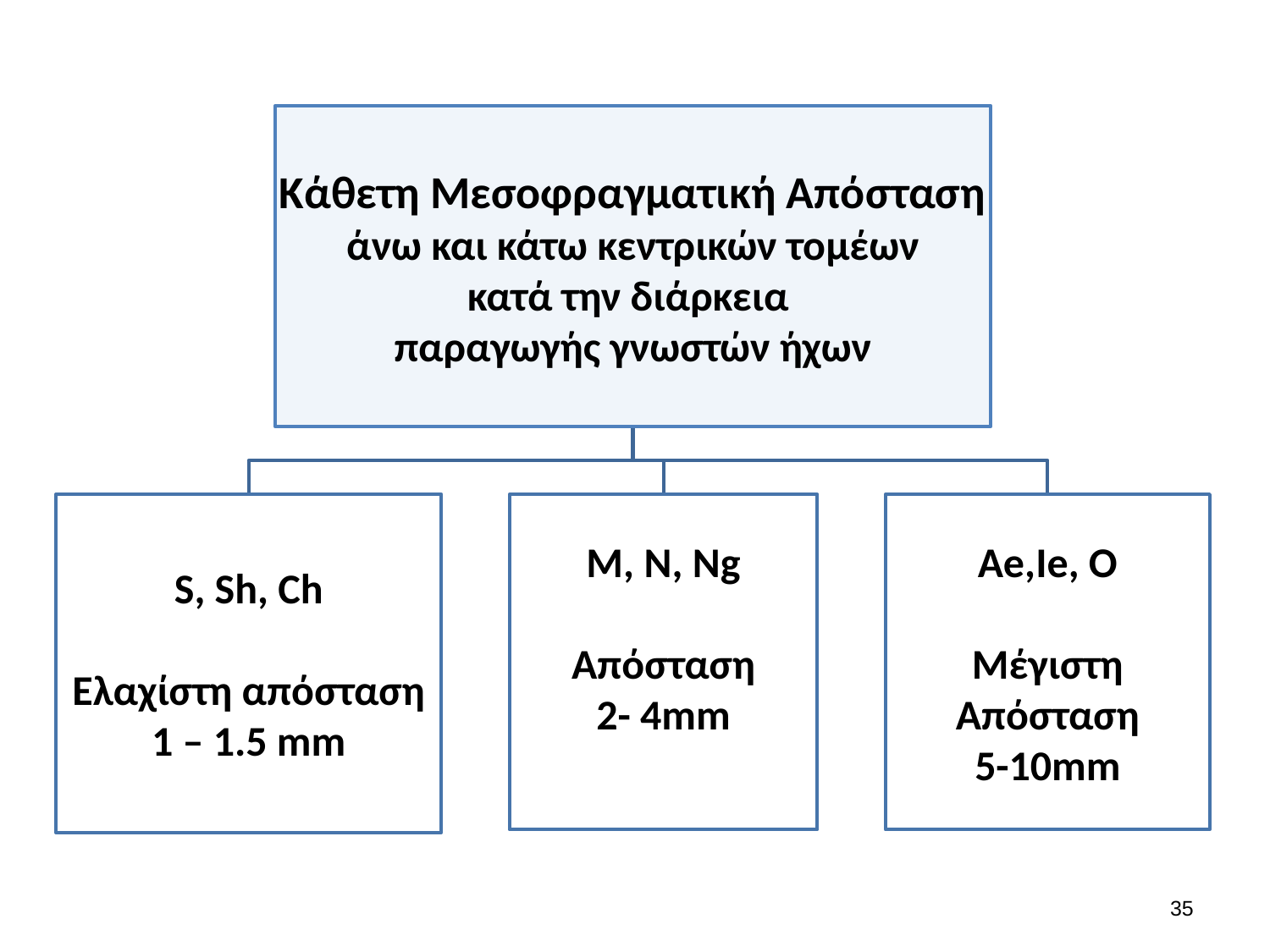

Κάθετη Μεσοφραγματική Απόσταση
άνω και κάτω κεντρικών τομέων
κατά την διάρκεια
παραγωγής γνωστών ήχων
S, Sh, Ch

Ελαχίστη απόσταση
1 – 1.5 mm
M, Ν, Νg

Απόσταση
2- 4mm

Ae,Ιe, Ο

Μέγιστη Απόσταση
5-10mm
35